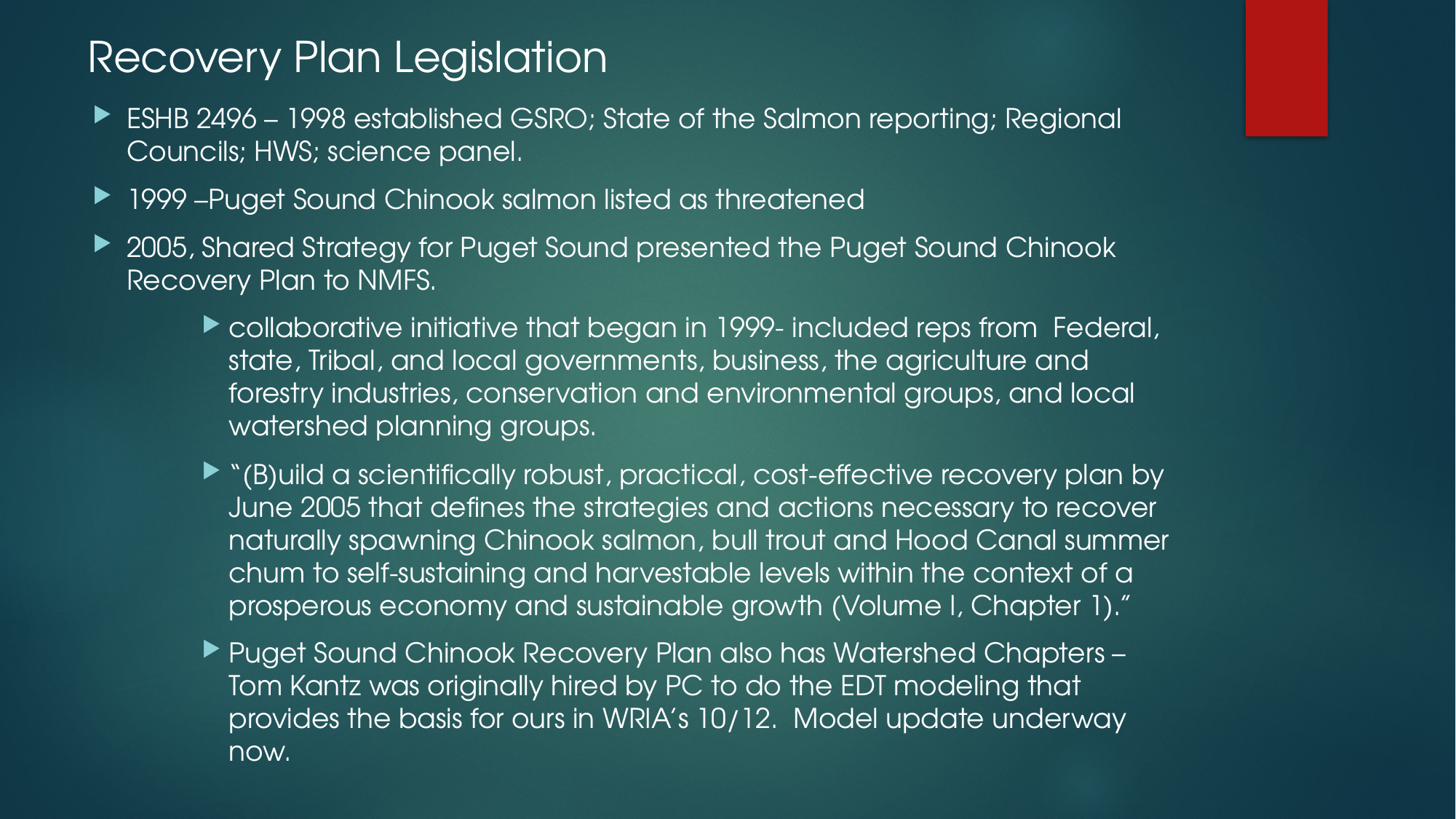

#
Recovery Plan Legislation
ESHB 2496 – 1998 established GSRO; State of the Salmon reporting; Regional Councils; HWS; science panel.
1999 –Puget Sound Chinook salmon listed as threatened
2005, Shared Strategy for Puget Sound presented the Puget Sound Chinook Recovery Plan to NMFS.
collaborative initiative that began in 1999- included reps from  Federal, state, Tribal, and local governments, business, the agriculture and forestry industries, conservation and environmental groups, and local watershed planning groups.
“(B)uild a scientifically robust, practical, cost-effective recovery plan by June 2005 that defines the strategies and actions necessary to recover naturally spawning Chinook salmon, bull trout and Hood Canal summer chum to self-sustaining and harvestable levels within the context of a prosperous economy and sustainable growth (Volume I, Chapter 1).”
Puget Sound Chinook Recovery Plan also has Watershed Chapters – Tom Kantz was originally hired by PC to do the EDT modeling that provides the basis for ours in WRIA’s 10/12.  Model update underway now.